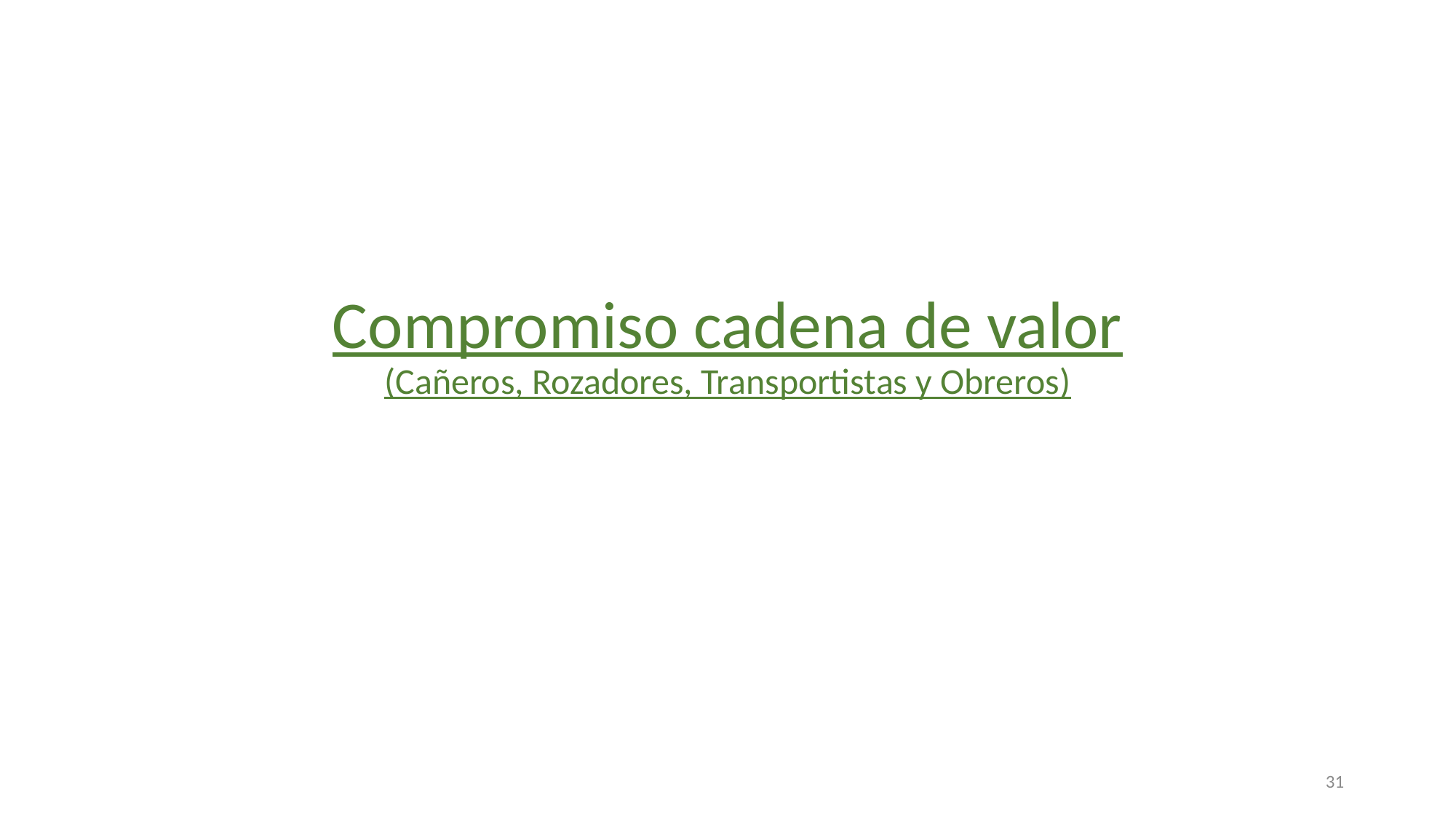

# Compromiso cadena de valor (Cañeros, Rozadores, Transportistas y Obreros)

31